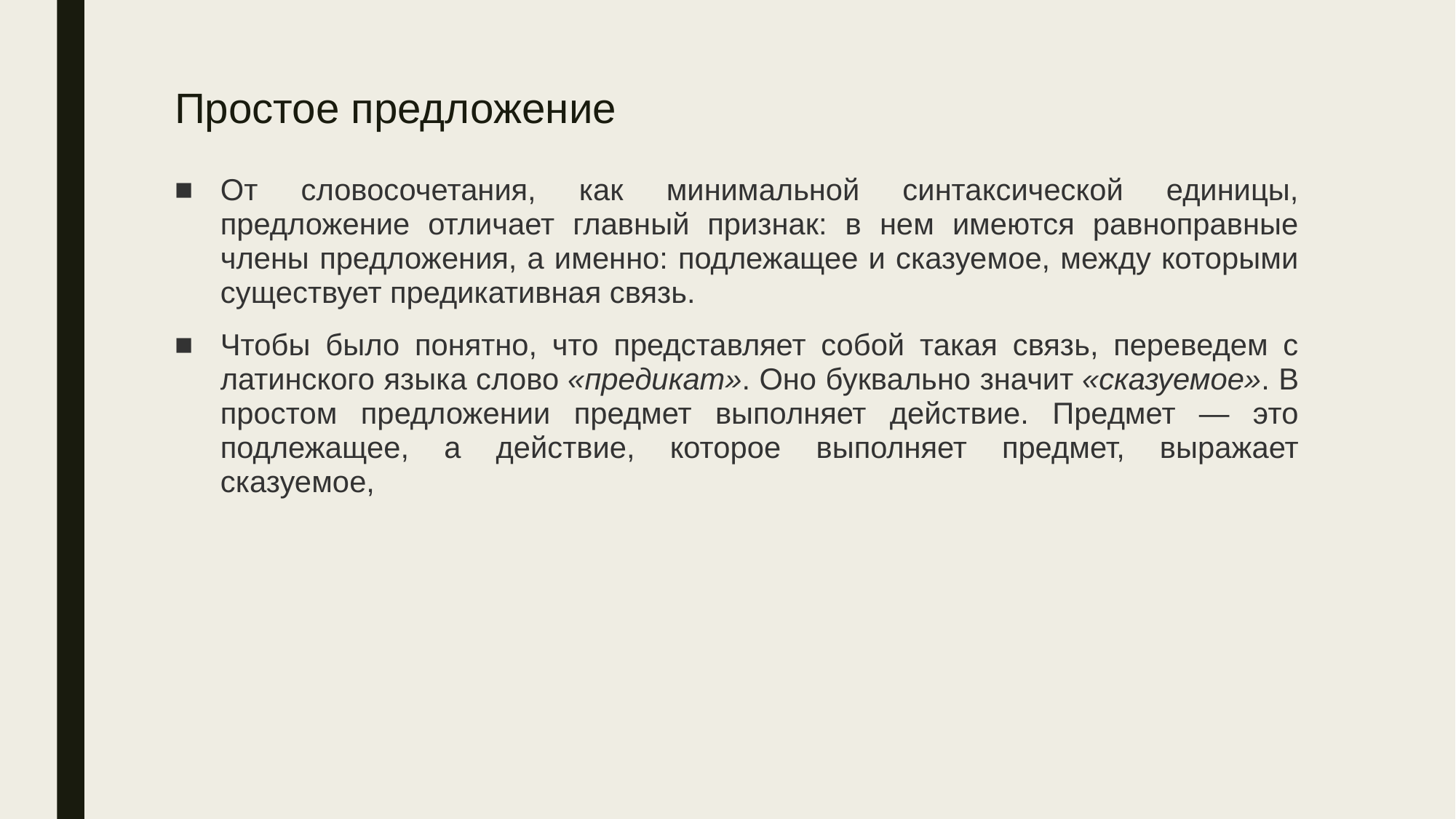

# Простое предложение
От словосочетания, как минимальной синтаксической единицы, предложение отличает главный признак: в нем имеются равноправные члены предложения, а именно: подлежащее и сказуемое, между которыми существует предикативная связь.
Чтобы было понятно, что представляет собой такая связь, переведем с латинского языка слово «предикат». Оно буквально значит «сказуемое». В простом предложении предмет выполняет действие. Предмет — это подлежащее, а действие, которое выполняет предмет, выражает сказуемое,